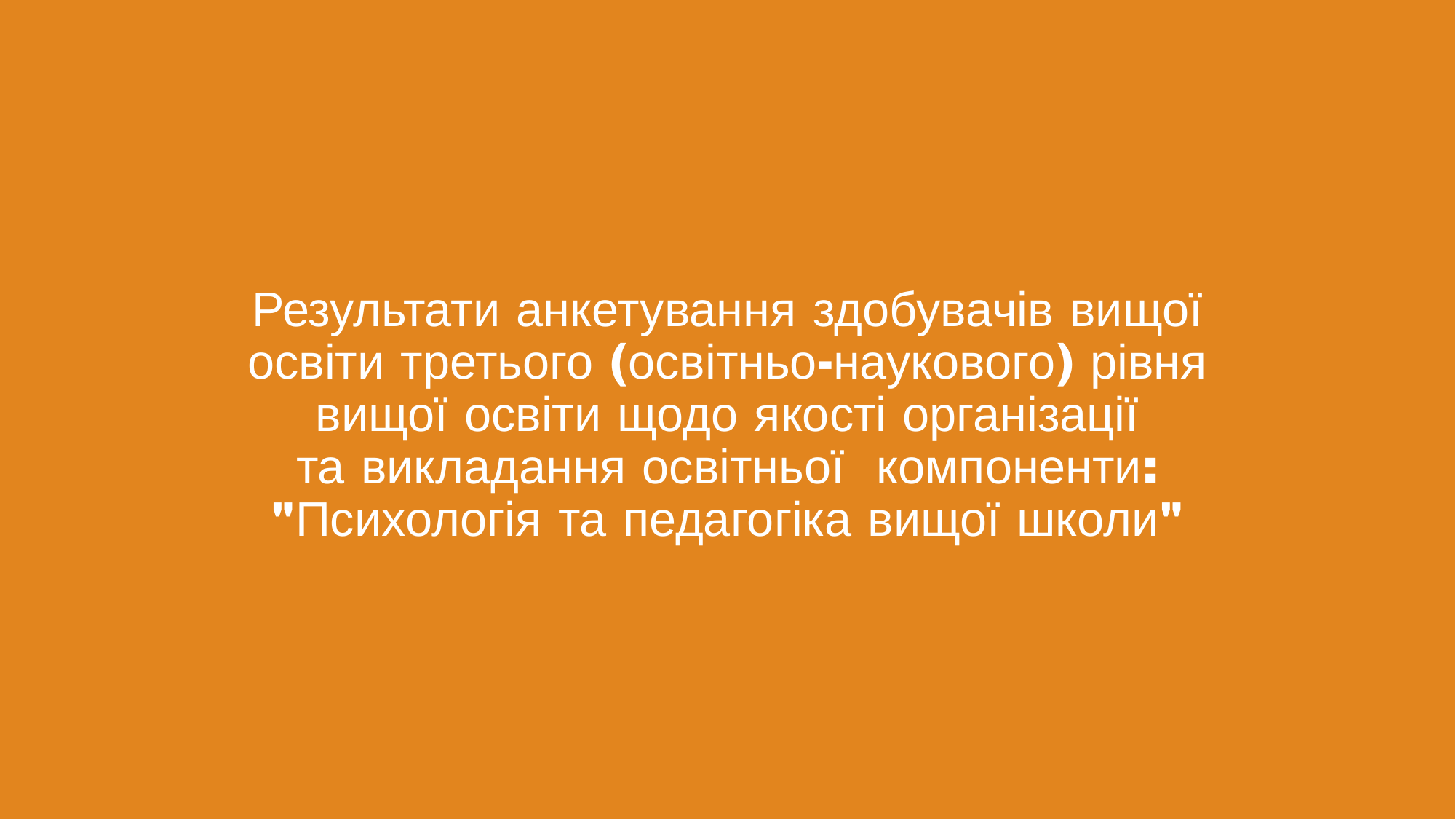

# Результати анкетування здобувачів вищої освіти третього (освітньо-наукового) рівня вищої освіти щодо якості організації та викладання освітньої  компоненти: "Психологія та педагогіка вищої школи"